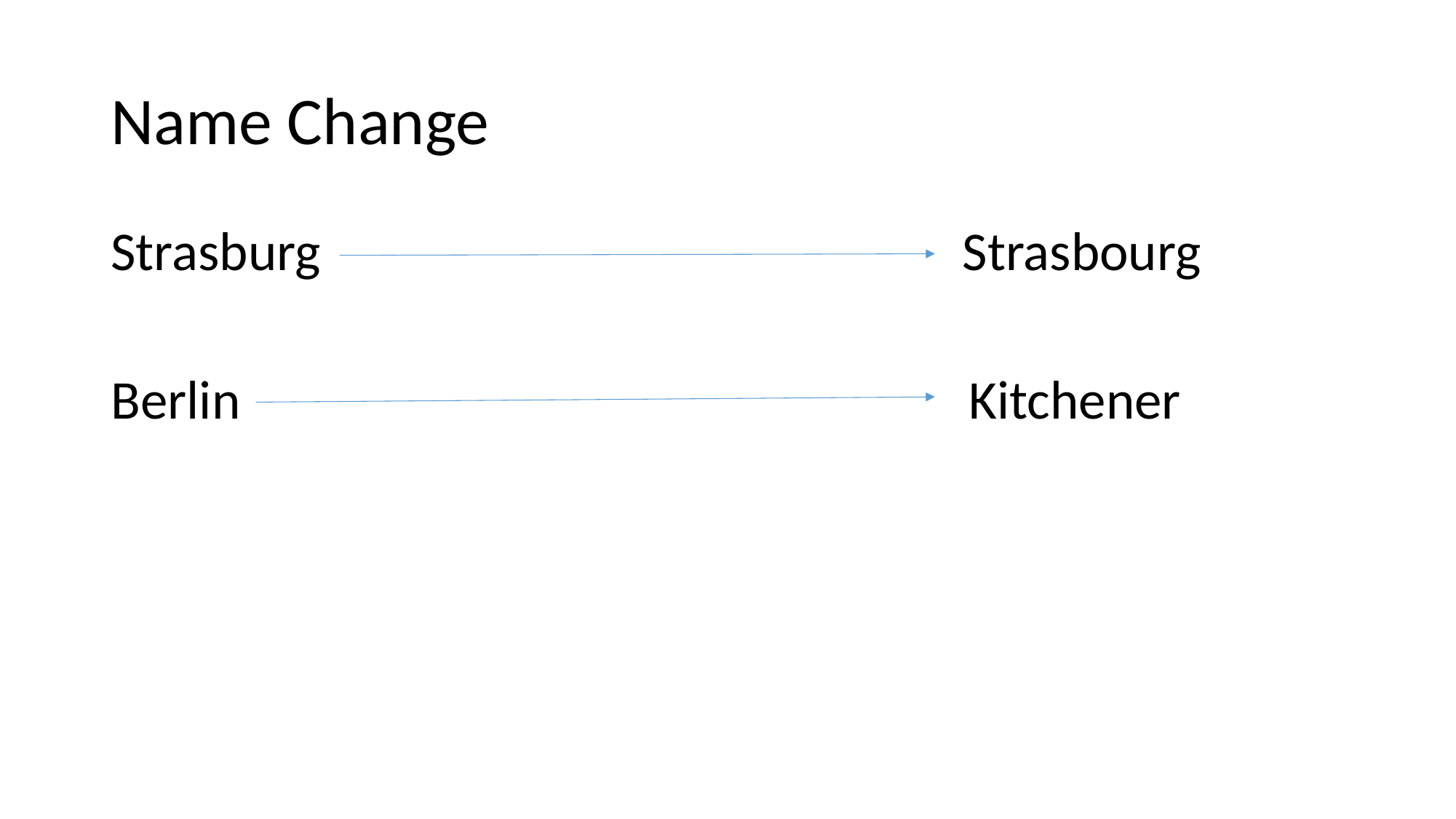

# Name Change
Strasburg                                                    Strasbourg

Berlin                                                           Kitchener